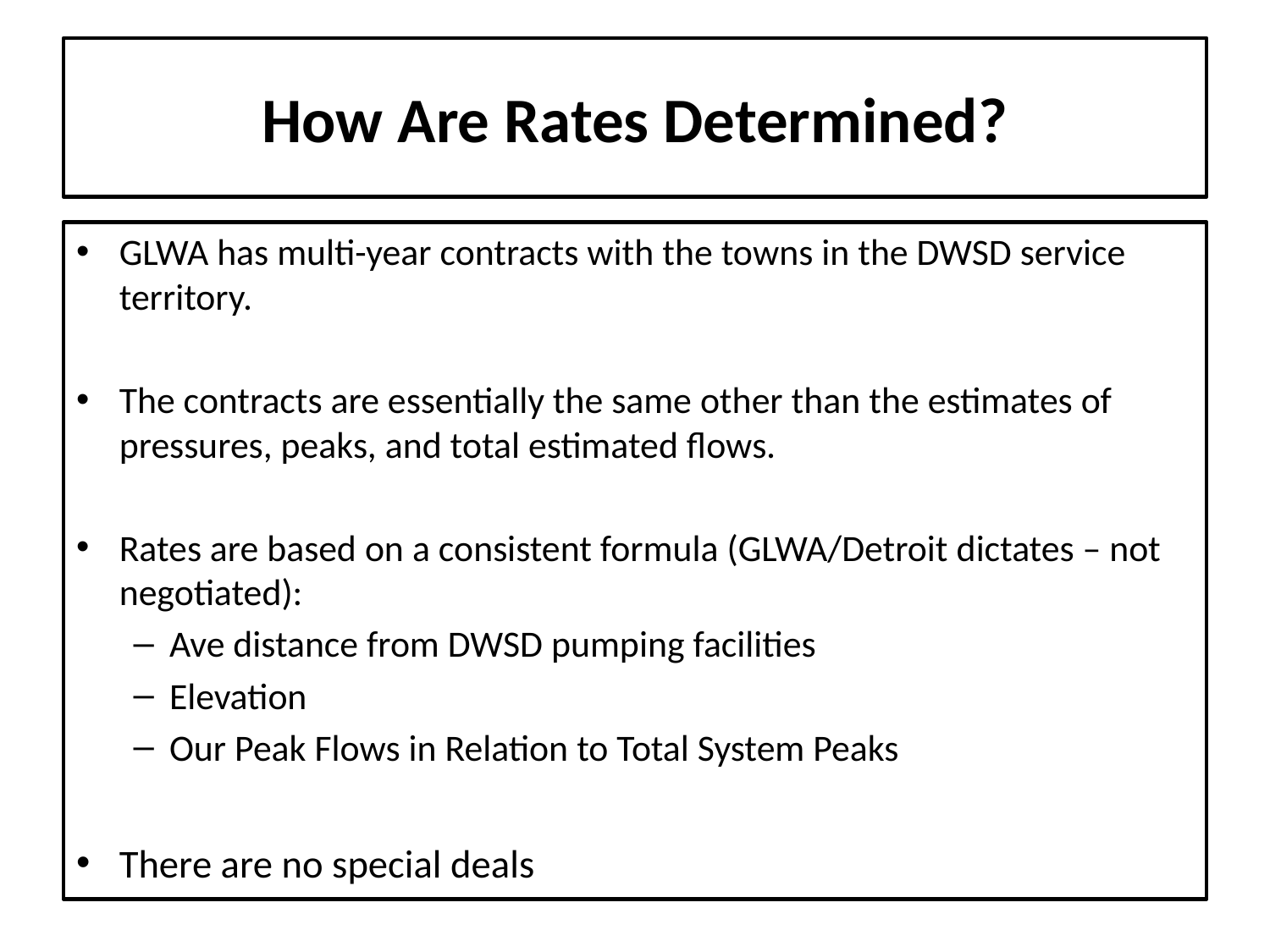

# How Are Rates Determined?
GLWA has multi-year contracts with the towns in the DWSD service territory.

The contracts are essentially the same other than the estimates of pressures, peaks, and total estimated flows.

Rates are based on a consistent formula (GLWA/Detroit dictates – not negotiated):
Ave distance from DWSD pumping facilities
Elevation
Our Peak Flows in Relation to Total System Peaks

There are no special deals